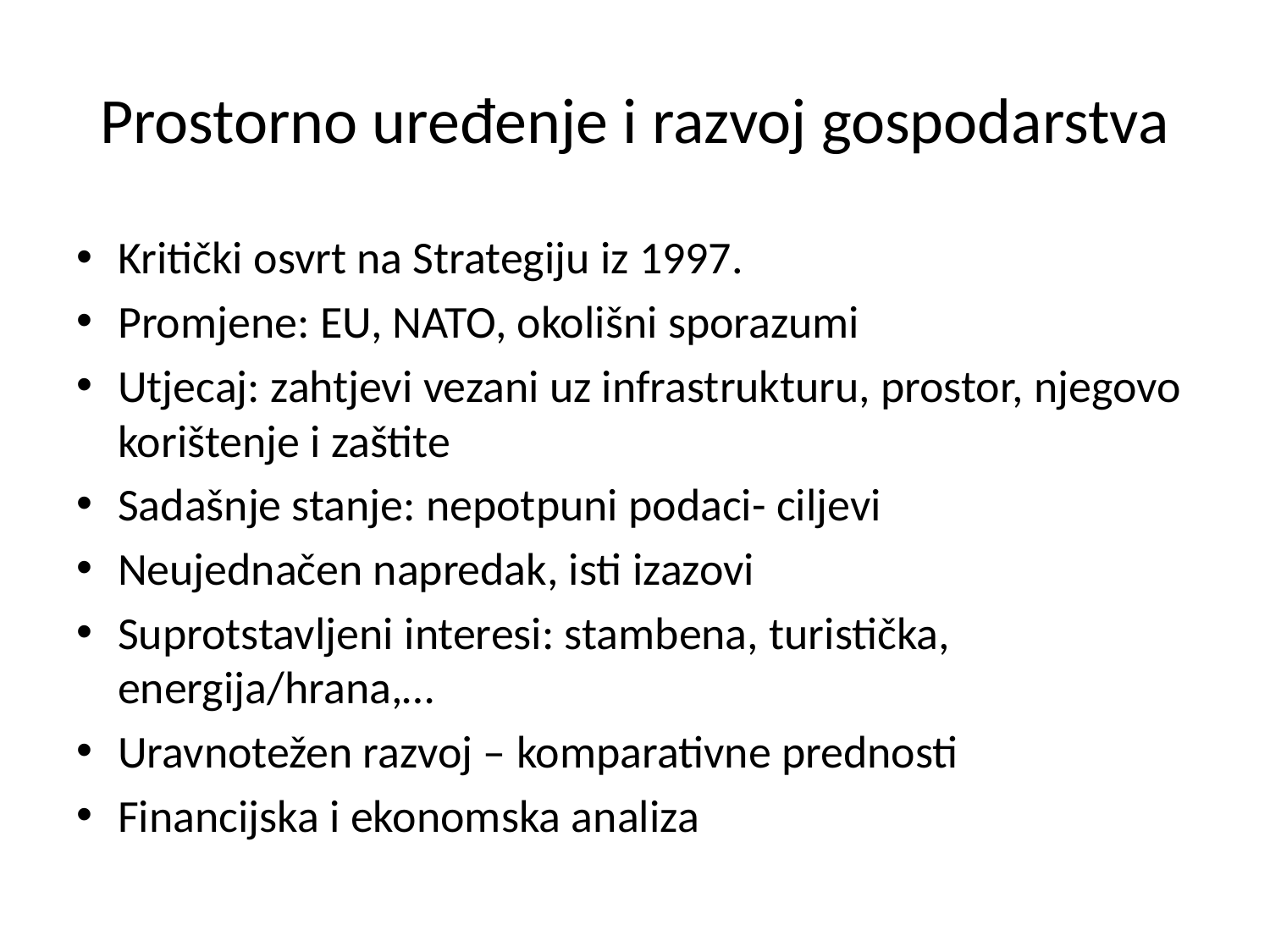

# Prostorno uređenje i razvoj gospodarstva
Kritički osvrt na Strategiju iz 1997.
Promjene: EU, NATO, okolišni sporazumi
Utjecaj: zahtjevi vezani uz infrastrukturu, prostor, njegovo korištenje i zaštite
Sadašnje stanje: nepotpuni podaci- ciljevi
Neujednačen napredak, isti izazovi
Suprotstavljeni interesi: stambena, turistička, energija/hrana,…
Uravnotežen razvoj – komparativne prednosti
Financijska i ekonomska analiza